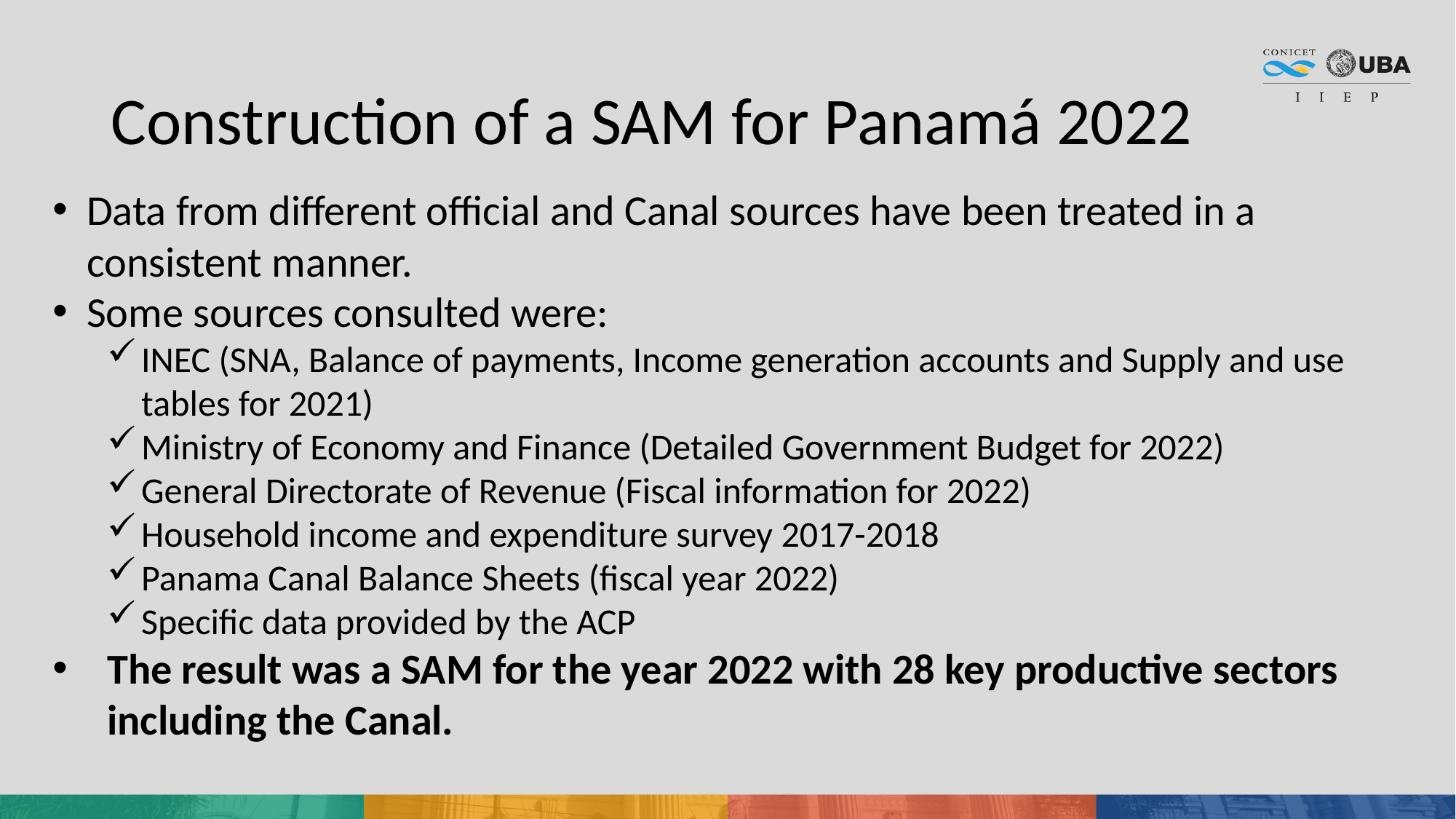

# Construction of a SAM for Panamá 2022
Data from different official and Canal sources have been treated in a consistent manner.
Some sources consulted were:
INEC (SNA, Balance of payments, Income generation accounts and Supply and use tables for 2021)
Ministry of Economy and Finance (Detailed Government Budget for 2022)
General Directorate of Revenue (Fiscal information for 2022)
Household income and expenditure survey 2017-2018
Panama Canal Balance Sheets (fiscal year 2022)
Specific data provided by the ACP
The result was a SAM for the year 2022 with 28 key productive sectors including the Canal.